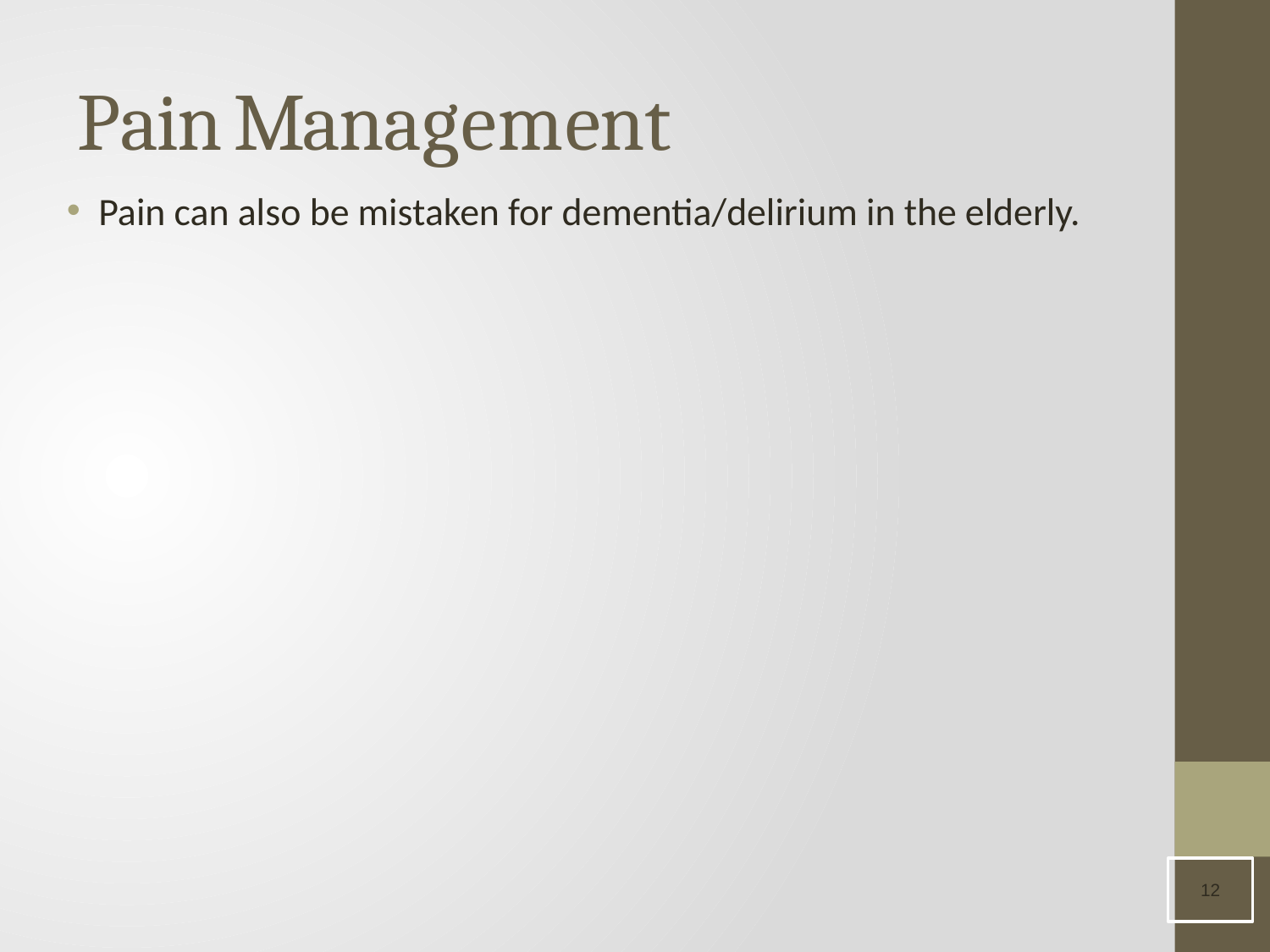

# Pain Management
Pain can also be mistaken for dementia/delirium in the elderly.
12